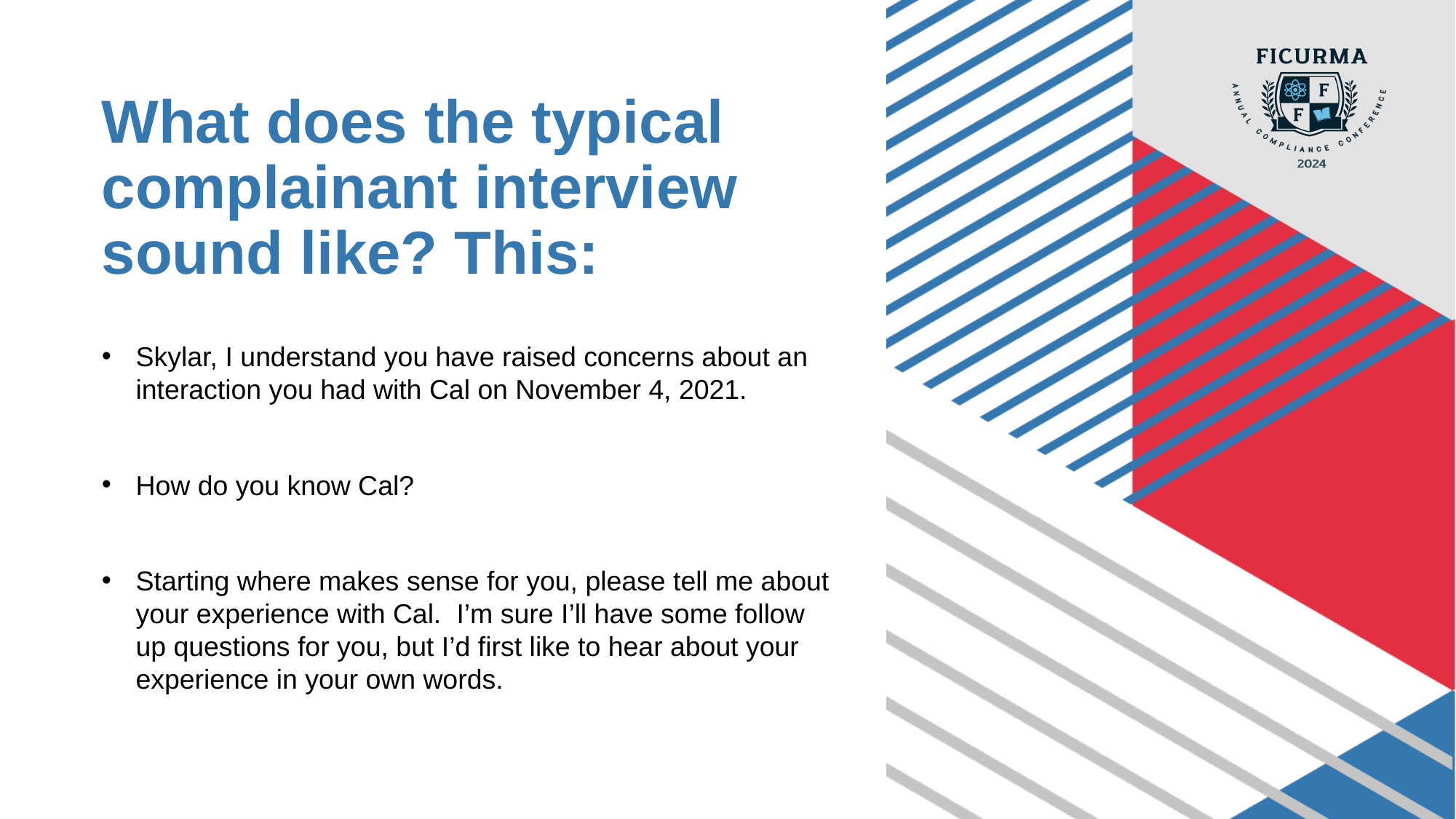

# What does the typical complainant interview sound like? This:
Skylar, I understand you have raised concerns about an interaction you had with Cal on November 4, 2021.

How do you know Cal?

Starting where makes sense for you, please tell me about your experience with Cal.  I’m sure I’ll have some follow up questions for you, but I’d first like to hear about your experience in your own words.